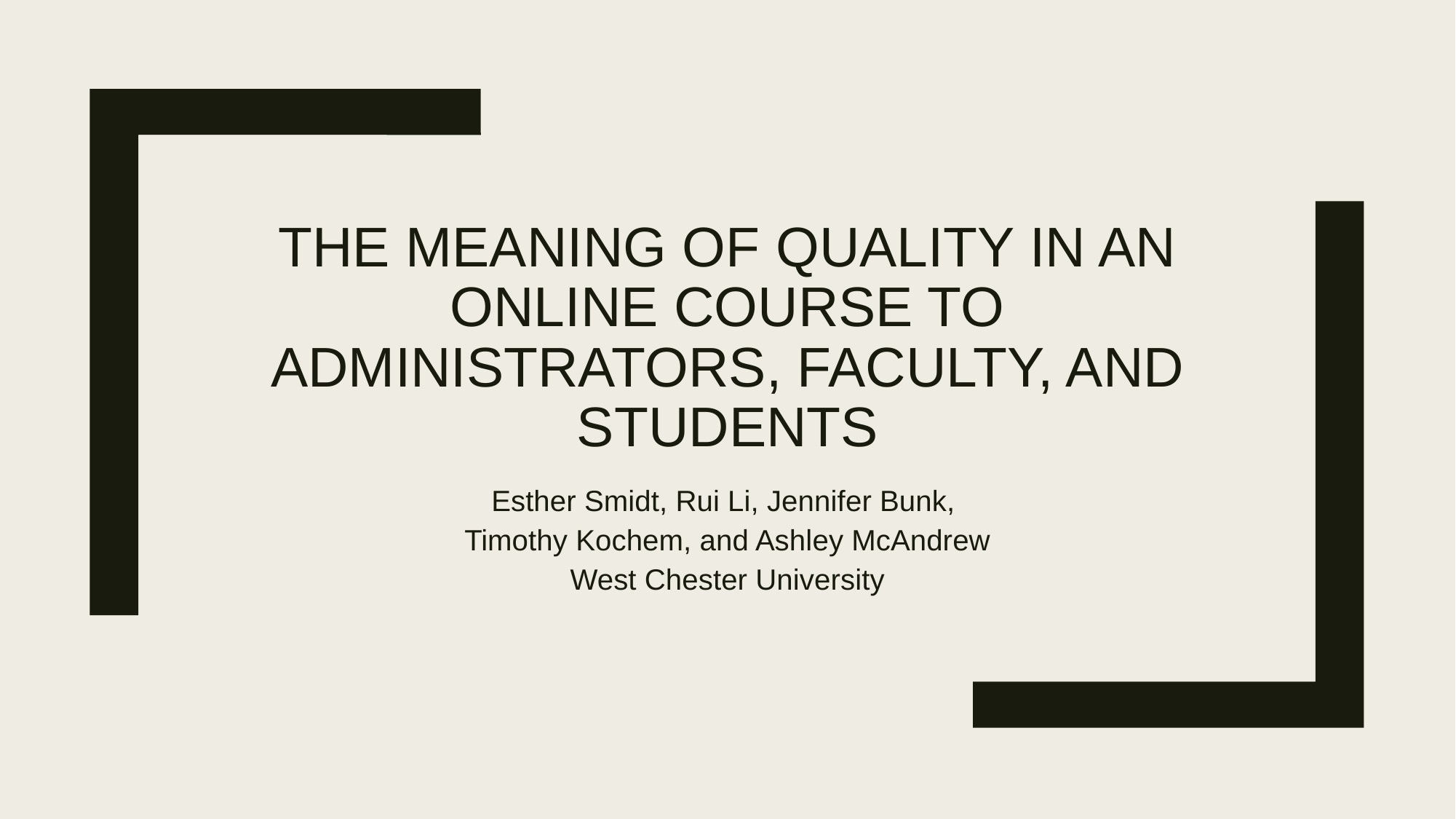

# The Meaning of quality in an online course to administrators, faculty, and students
Esther Smidt, Rui Li, Jennifer Bunk,
Timothy Kochem, and Ashley McAndrew
West Chester University